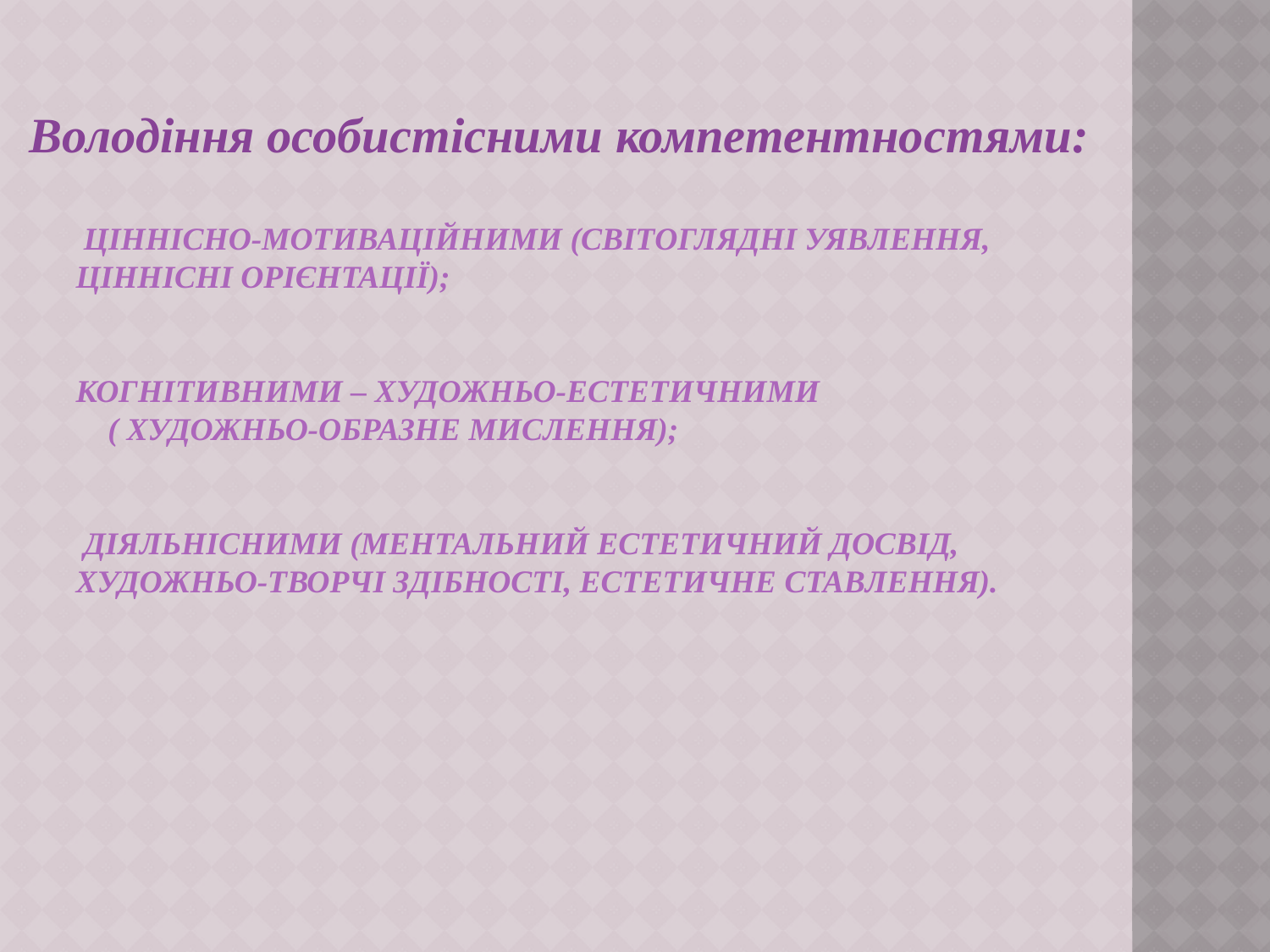

Володіння особистісними компетентностями:
# ціннісно-мотиваційними (світоглядні уявлення,  ціннісні орієнтації); когнітивними – художньо-естетичними ( художньо-образне мислення); діяльнісними (ментальний естетичний досвід, художньо-творчі здібності, естетичне ставлення).